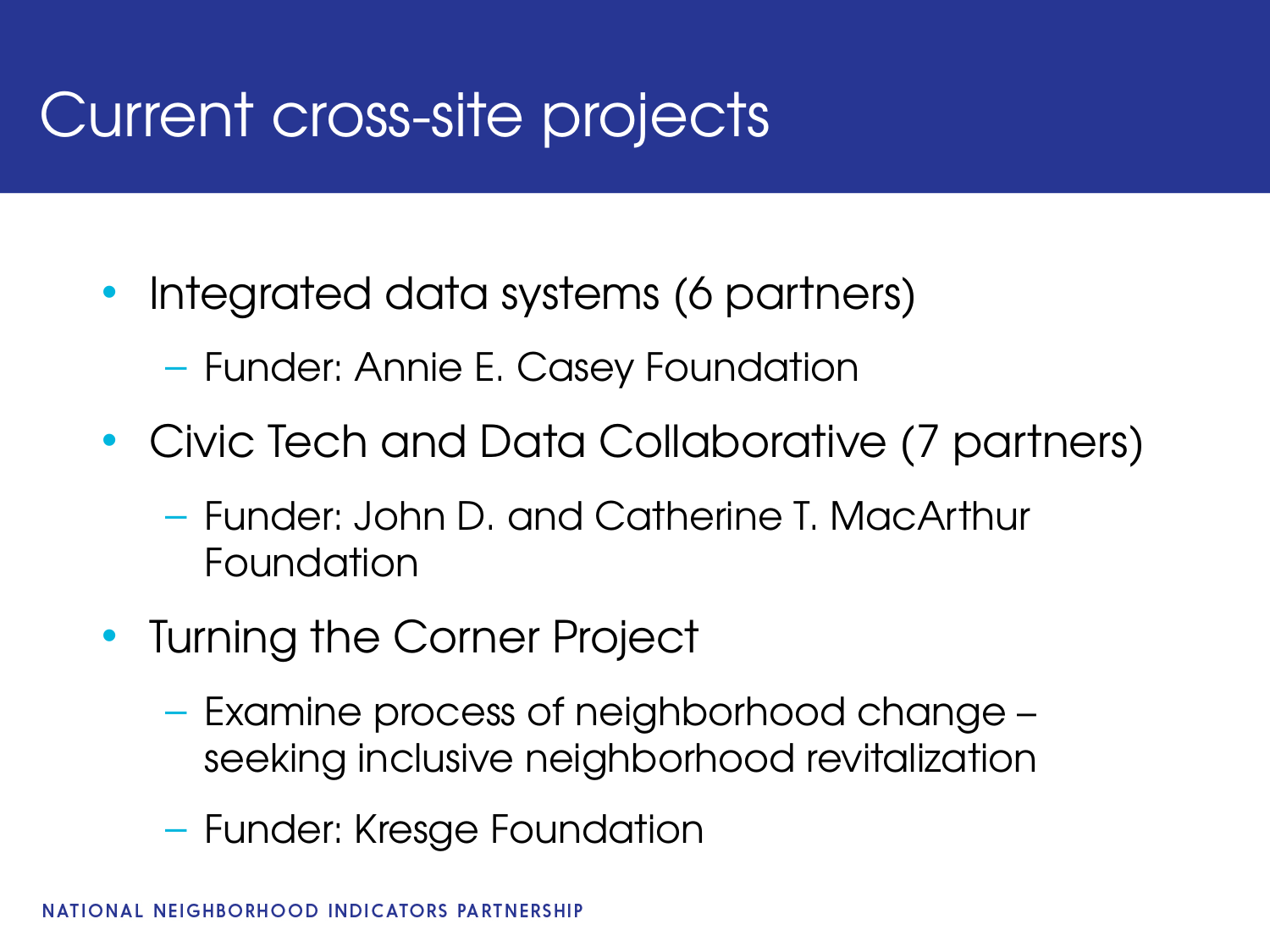

# Current cross-site projects
Integrated data systems (6 partners)
Funder: Annie E. Casey Foundation
Civic Tech and Data Collaborative (7 partners)
Funder: John D. and Catherine T. MacArthur Foundation
Turning the Corner Project
Examine process of neighborhood change – seeking inclusive neighborhood revitalization
Funder: Kresge Foundation